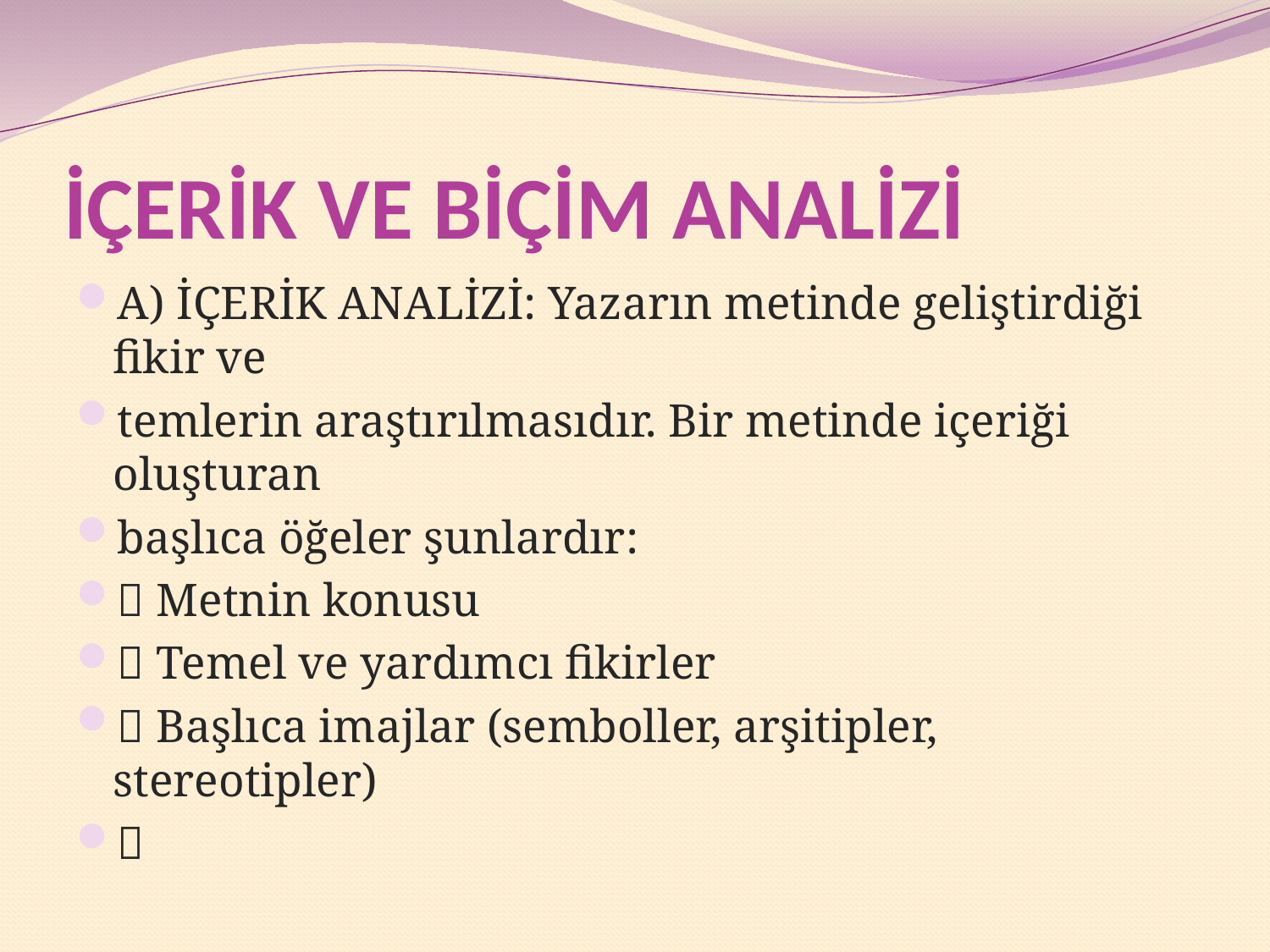

# İÇERİK VE BİÇİM ANALİZİ
A) İÇERİK ANALİZİ: Yazarın metinde geliştirdiği fikir ve
temlerin araştırılmasıdır. Bir metinde içeriği oluşturan
başlıca öğeler şunlardır:
􀂙 Metnin konusu
􀂙 Temel ve yardımcı fikirler
􀂙 Başlıca imajlar (semboller, arşitipler, stereotipler)
􀂙